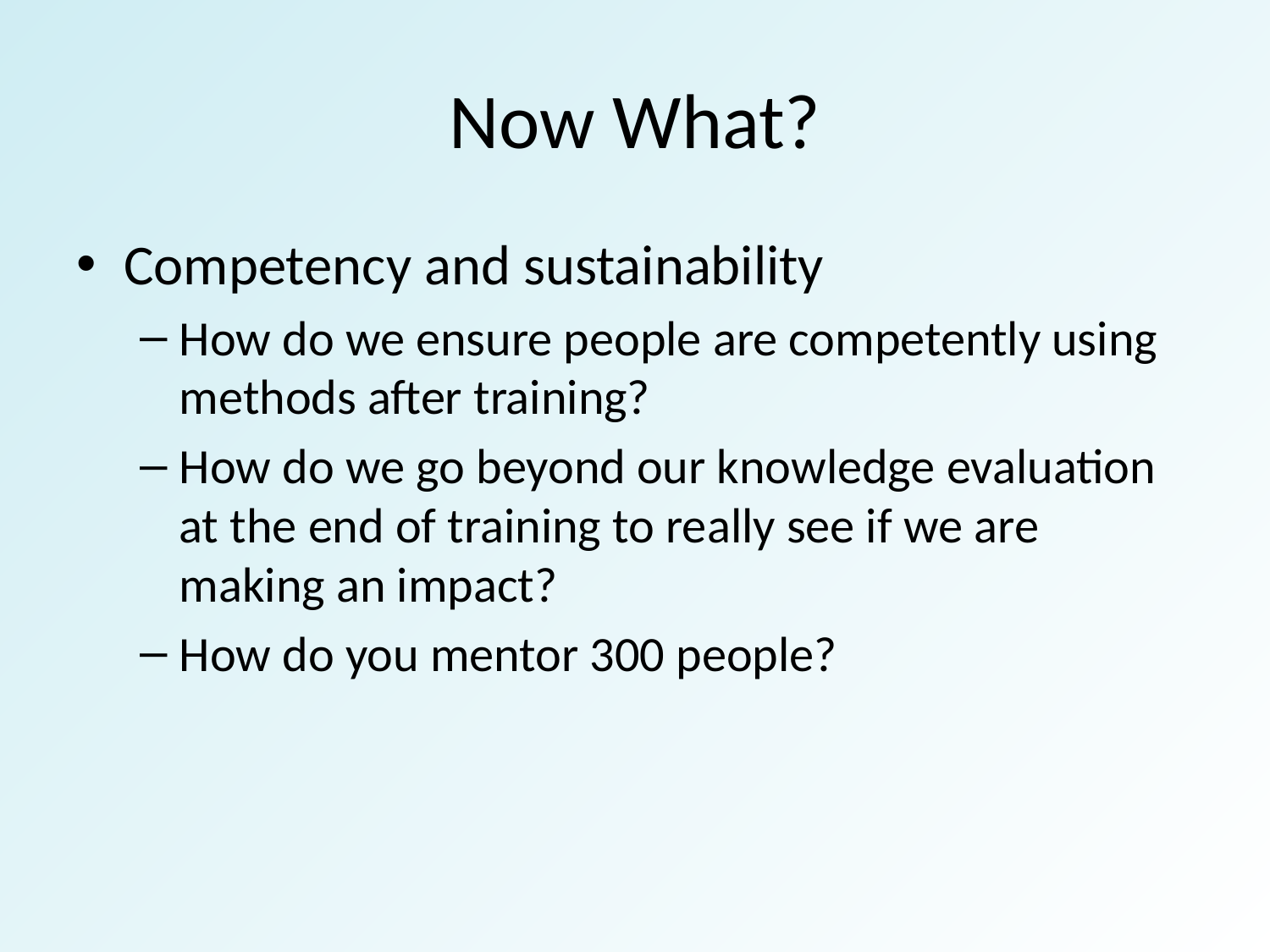

# Now What?
Competency and sustainability
How do we ensure people are competently using methods after training?
How do we go beyond our knowledge evaluation at the end of training to really see if we are making an impact?
How do you mentor 300 people?